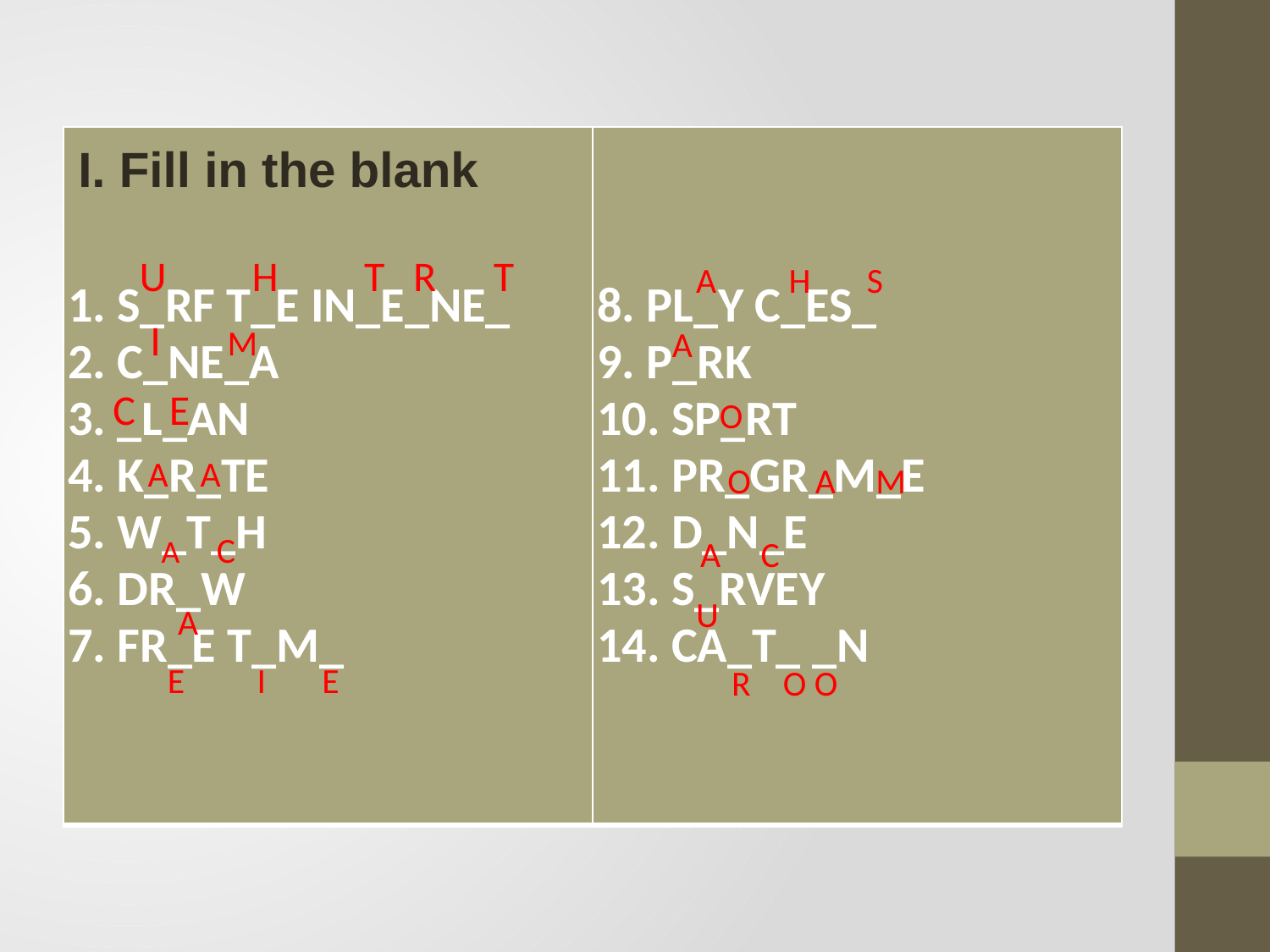

| 1. S\_RF T\_E IN\_E\_NE\_ 2. C\_NE\_A 3. \_L\_AN 4. K\_R\_TE  5. W\_T\_H  6. DR\_W  7. FR\_E T\_M\_ | 8. PL\_Y C\_ES\_ 9. P\_RK 10. SP\_RT 11. PR\_GR\_M\_E 12. D\_N\_E 13. S\_RVEY 14. CA\_T\_ \_N |
| --- | --- |
I. Fill in the blank
U         H         T   R      T
A         H       S
I       M
A
C    E
O
A    A
O        A     M
A     C
A     C
U
A
E         I       E
R    O O